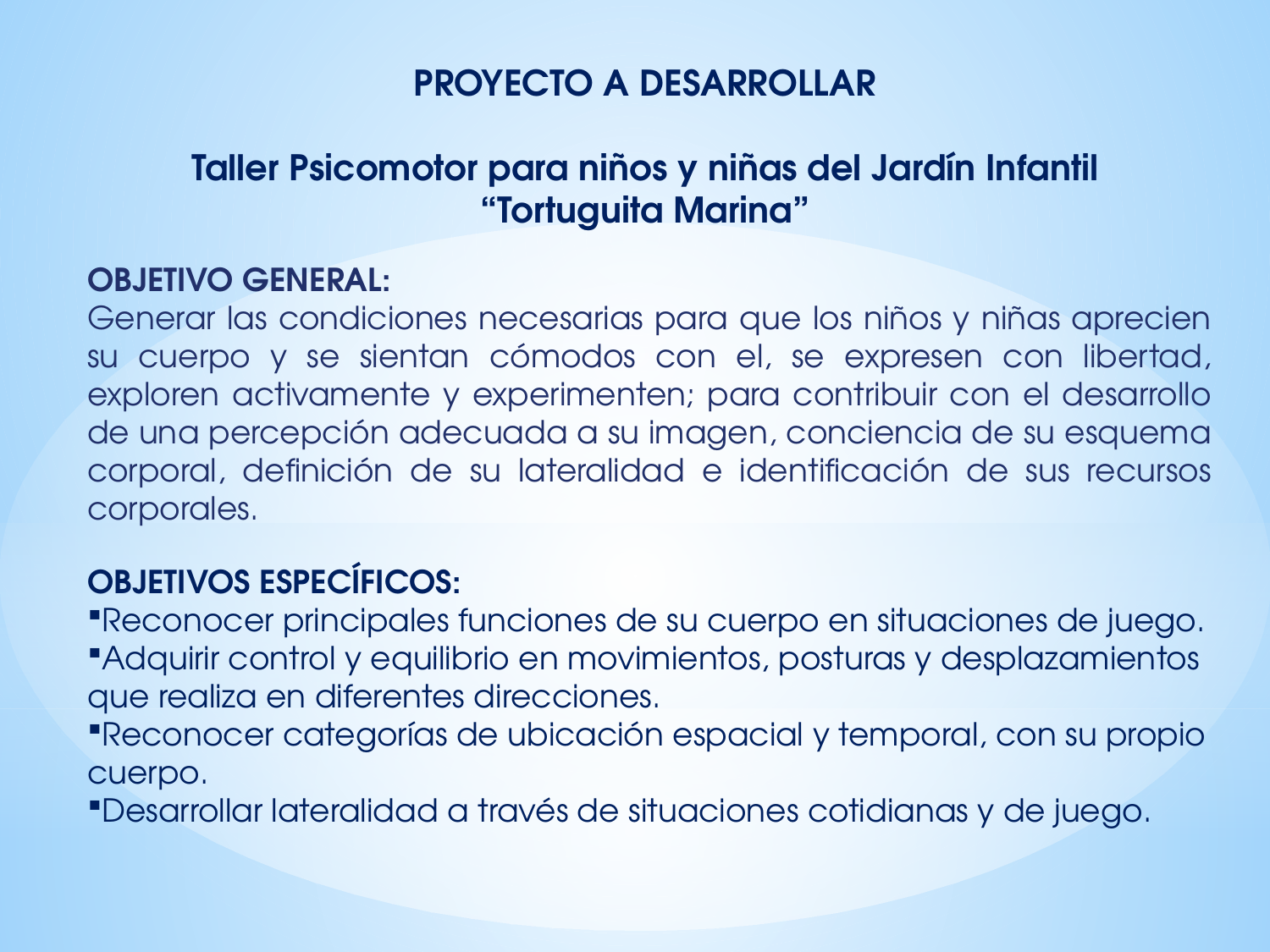

# PROYECTO A DESARROLLAR Taller Psicomotor para niños y niñas del Jardín Infantil “Tortuguita Marina”

OBJETIVO GENERAL:
Generar las condiciones necesarias para que los niños y niñas aprecien su cuerpo y se sientan cómodos con el, se expresen con libertad, exploren activamente y experimenten; para contribuir con el desarrollo de una percepción adecuada a su imagen, conciencia de su esquema corporal, definición de su lateralidad e identificación de sus recursos corporales.
OBJETIVOS ESPECÍFICOS:
Reconocer principales funciones de su cuerpo en situaciones de juego.
Adquirir control y equilibrio en movimientos, posturas y desplazamientos que realiza en diferentes direcciones.
Reconocer categorías de ubicación espacial y temporal, con su propio cuerpo.
Desarrollar lateralidad a través de situaciones cotidianas y de juego.